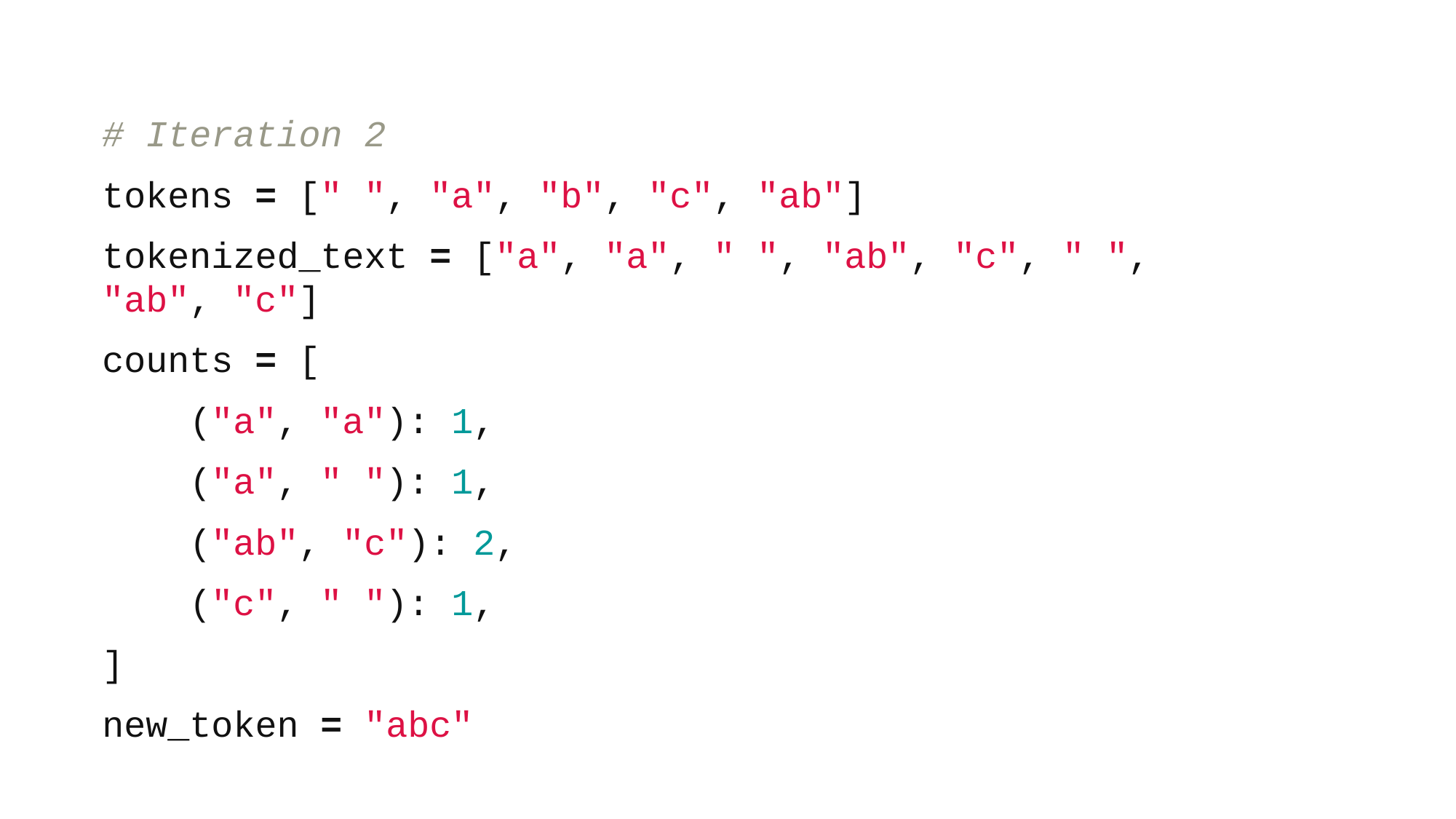

# Iteration 2
tokens = [" ", "a", "b", "c", "ab"]
tokenized_text = ["a", "a", " ", "ab", "c", " ", "ab", "c"]
counts = [
    ("a", "a"): 1,
    ("a", " "): 1,
    ("ab", "c"): 2,
    ("c", " "): 1,
]
new_token = "abc"